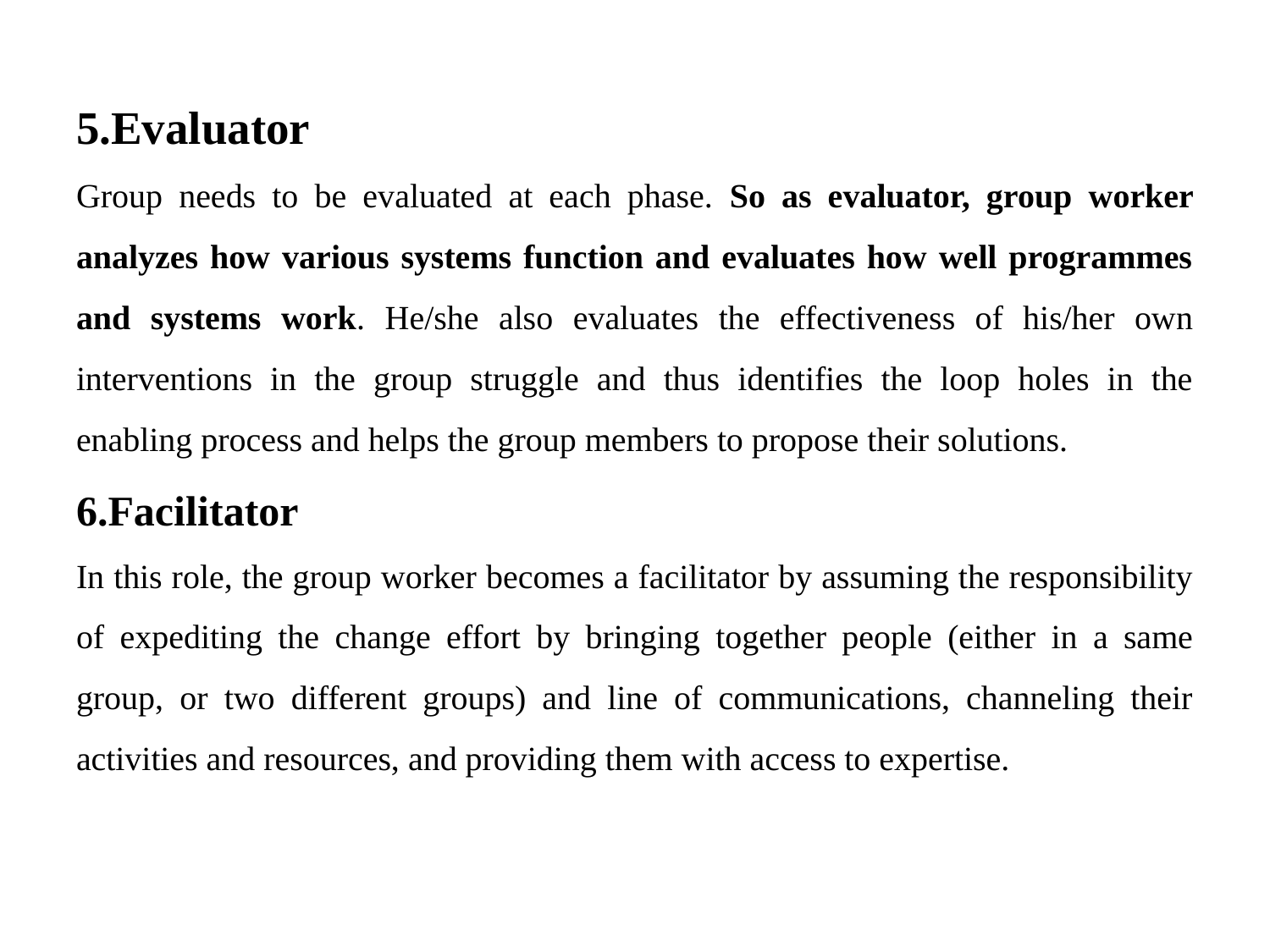

5.Evaluator
Group needs to be evaluated at each phase. So as evaluator, group worker analyzes how various systems function and evaluates how well programmes and systems work. He/she also evaluates the effectiveness of his/her own interventions in the group struggle and thus identifies the loop holes in the enabling process and helps the group members to propose their solutions.
6.Facilitator
In this role, the group worker becomes a facilitator by assuming the responsibility of expediting the change effort by bringing together people (either in a same group, or two different groups) and line of communications, channeling their activities and resources, and providing them with access to expertise.